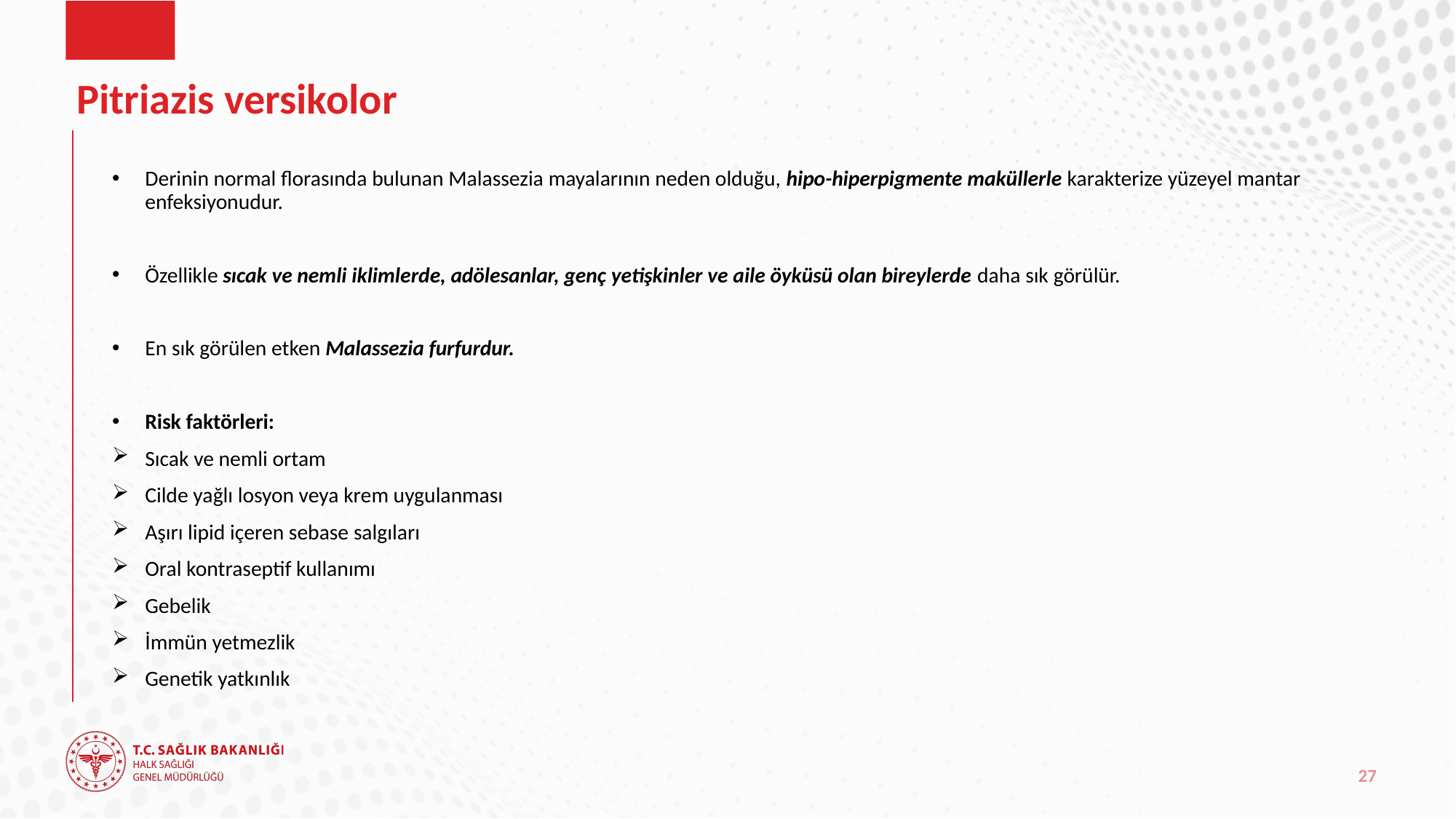

# Pitriazis versikolor
Derinin normal florasında bulunan Malassezia mayalarının neden olduğu, hipo-hiperpigmente maküllerle karakterize yüzeyel mantar enfeksiyonudur.

Özellikle sıcak ve nemli iklimlerde, adölesanlar, genç yetişkinler ve aile öyküsü olan bireylerde daha sık görülür.

En sık görülen etken Malassezia furfurdur.

Risk faktörleri:
Sıcak ve nemli ortam
Cilde yağlı losyon veya krem uygulanması
Aşırı lipid içeren sebase salgıları
Oral kontraseptif kullanımı
Gebelik
İmmün yetmezlik
Genetik yatkınlık

27